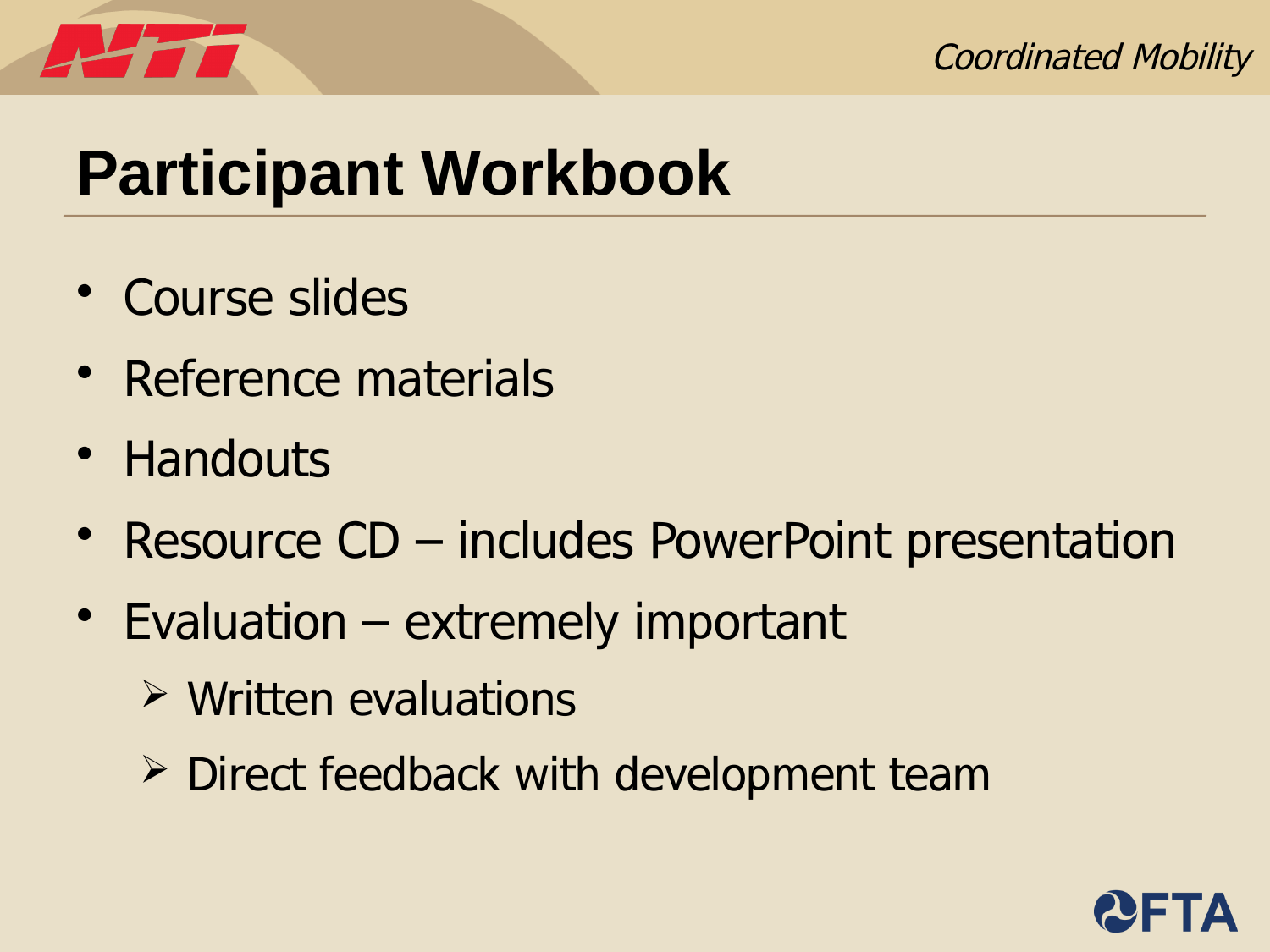

# Participant Workbook
Course slides
Reference materials
Handouts
Resource CD – includes PowerPoint presentation
Evaluation – extremely important
Written evaluations
Direct feedback with development team